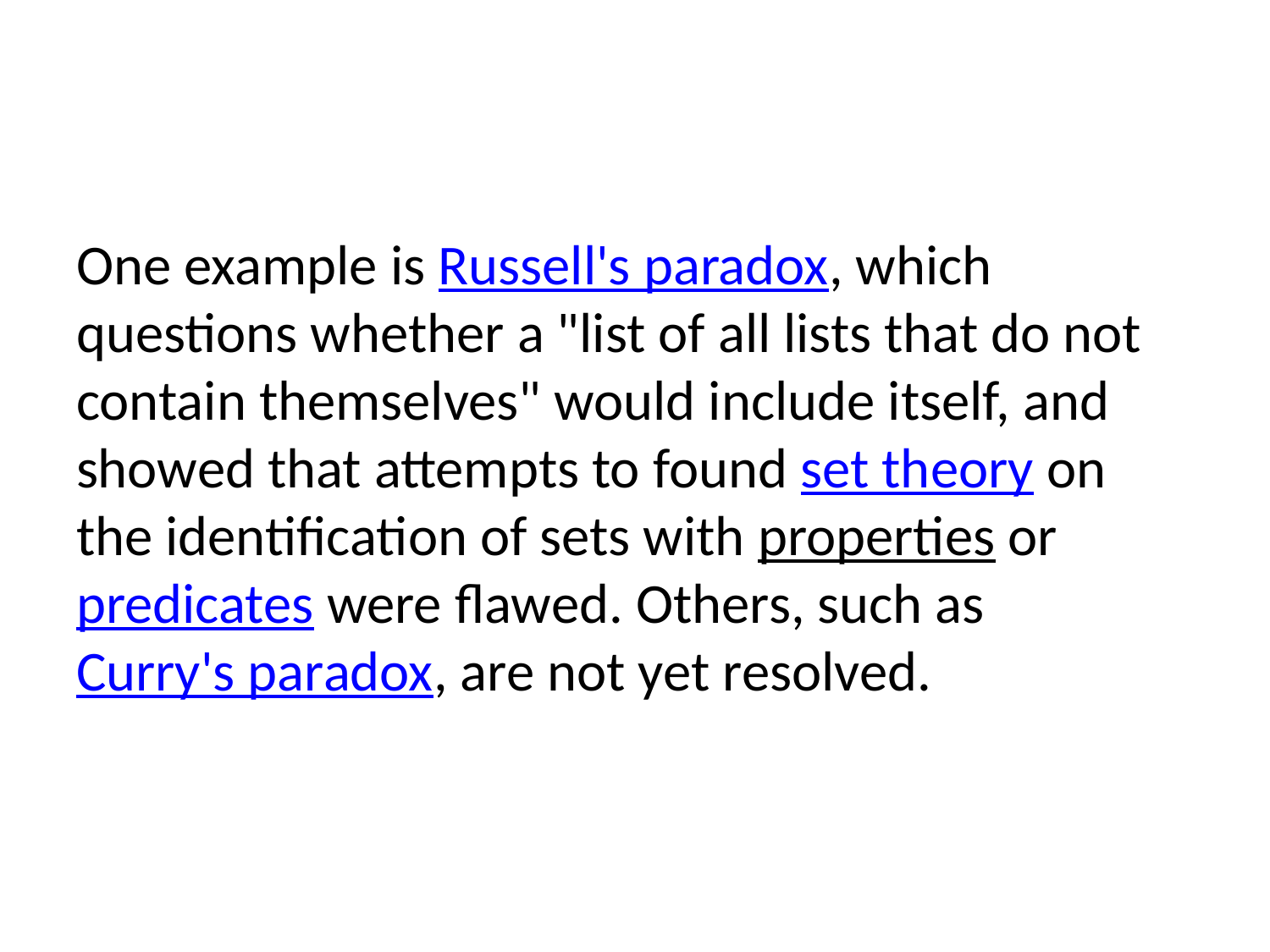

One example is Russell's paradox, which questions whether a "list of all lists that do not contain themselves" would include itself, and showed that attempts to found set theory on the identification of sets with properties or predicates were flawed. Others, such as Curry's paradox, are not yet resolved.